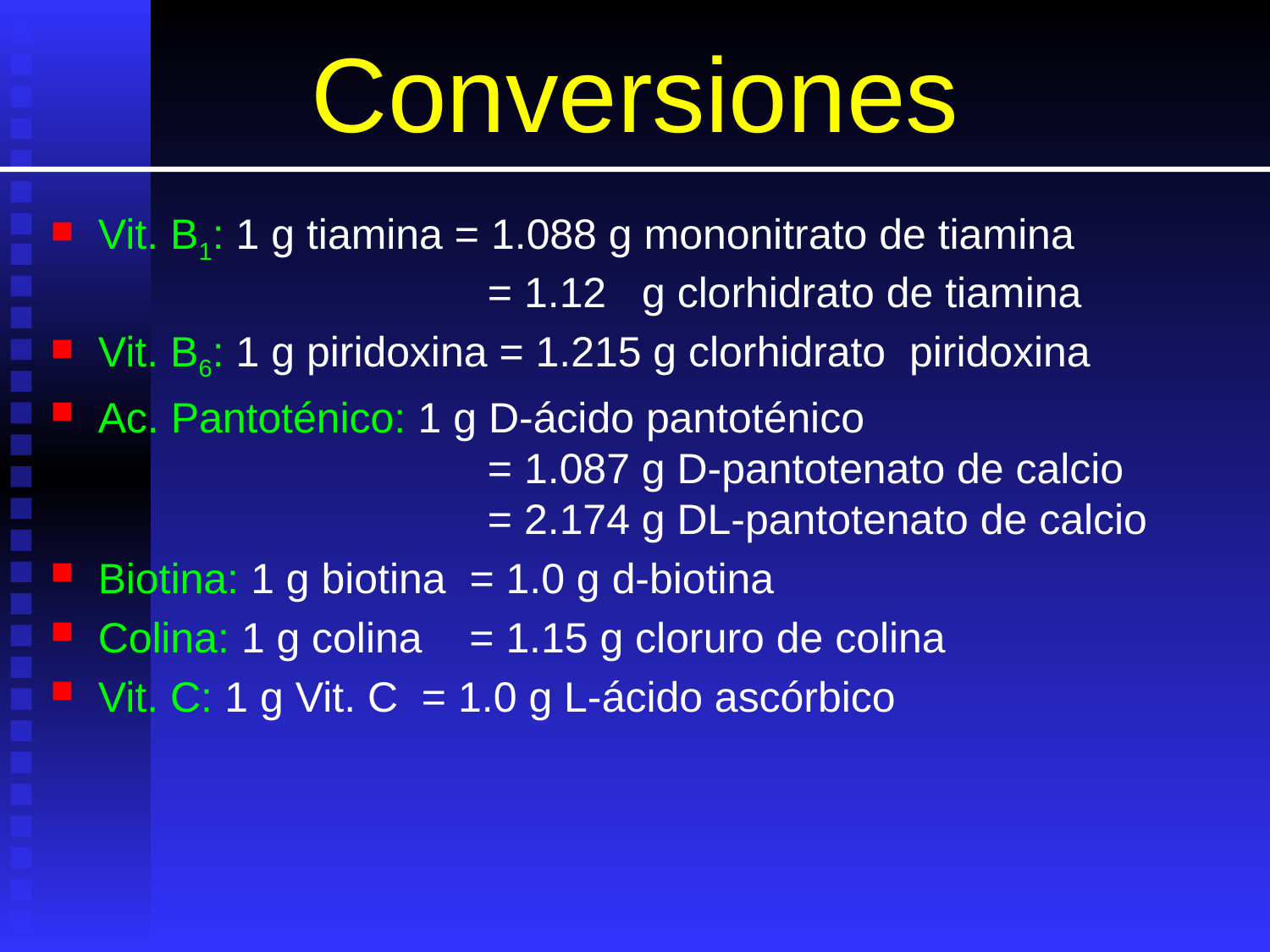

# Conversiones

Vit. B1: 1 g tiamina = 1.088 g mononitrato de tiamina
                                 = 1.12   g clorhidrato de tiamina
Vit. B6: 1 g piridoxina = 1.215 g clorhidrato  piridoxina
Ac. Pantoténico: 1 g D-ácido pantoténico
                                 = 1.087 g D-pantotenato de calcio
                                 = 2.174 g DL-pantotenato de calcio
Biotina: 1 g biotina  = 1.0 g d-biotina
Colina: 1 g colina    = 1.15 g cloruro de colina
Vit. C: 1 g Vit. C  = 1.0 g L-ácido ascórbico